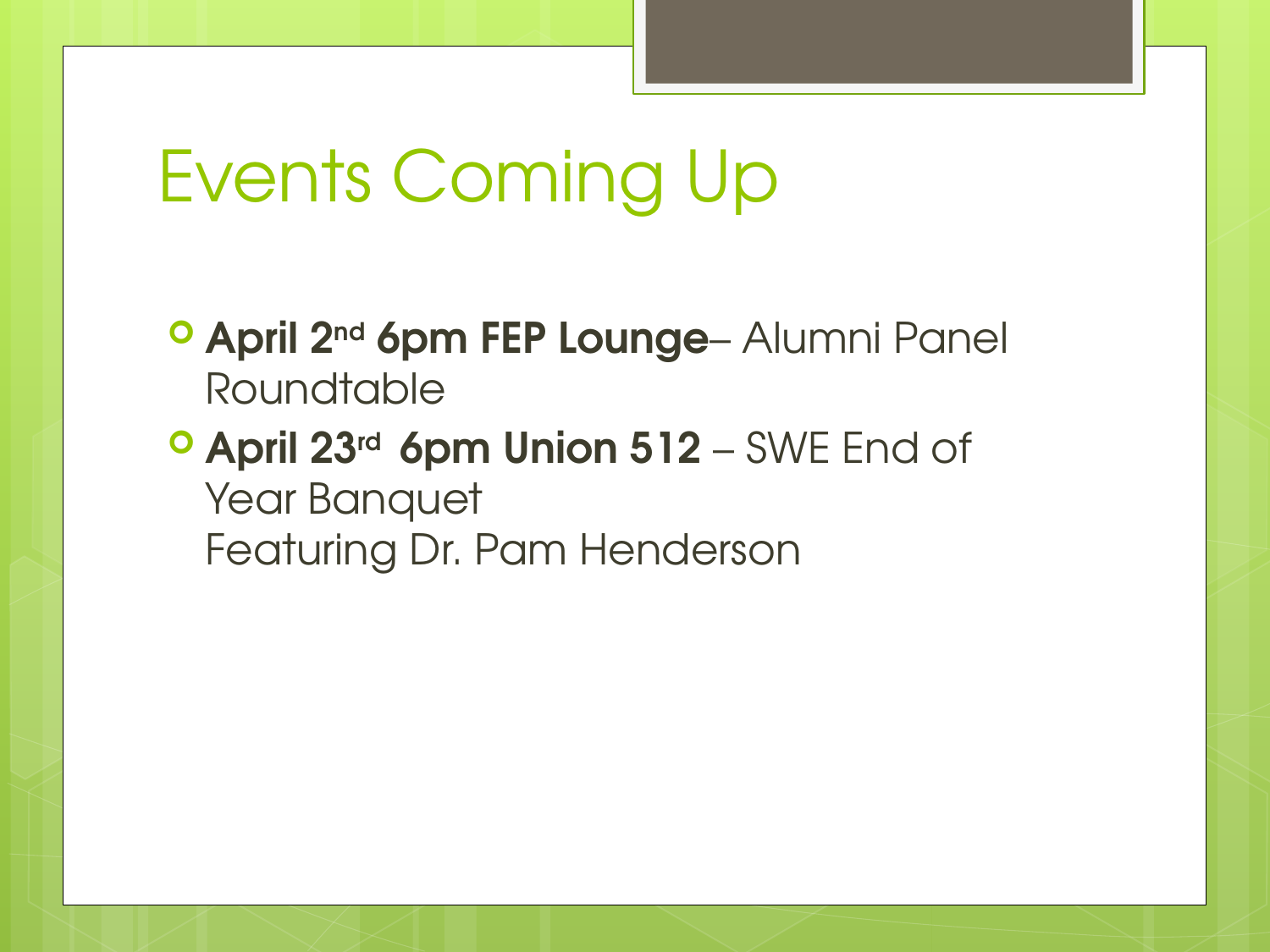

# Events Coming Up

April 2nd 6pm FEP Lounge– Alumni Panel Roundtable
April 23rd  6pm Union 512 – SWE End of Year Banquet
Featuring Dr. Pam Henderson